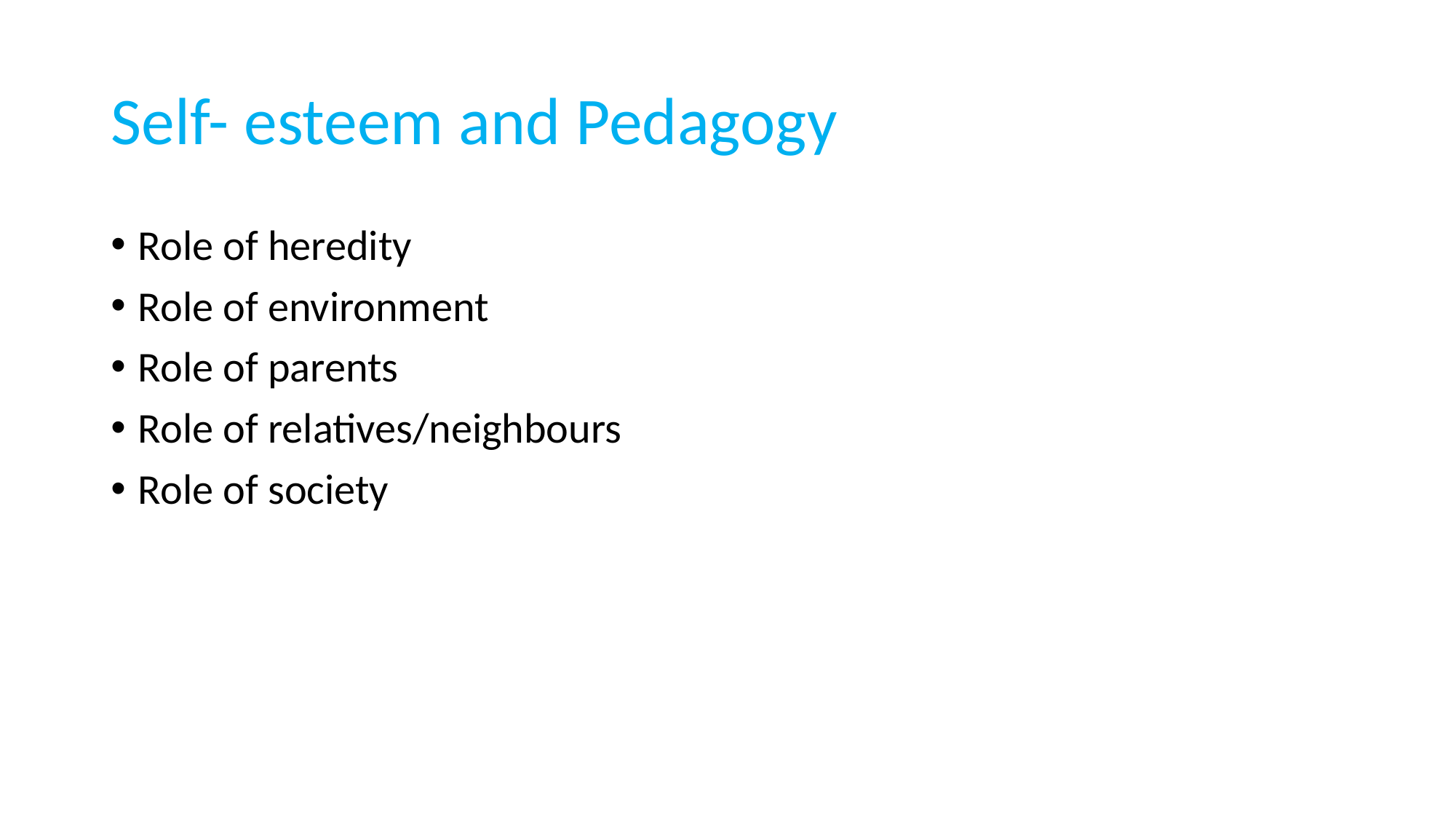

# Self- esteem and Pedagogy
Role of heredity
Role of environment
Role of parents
Role of relatives/neighbours
Role of society